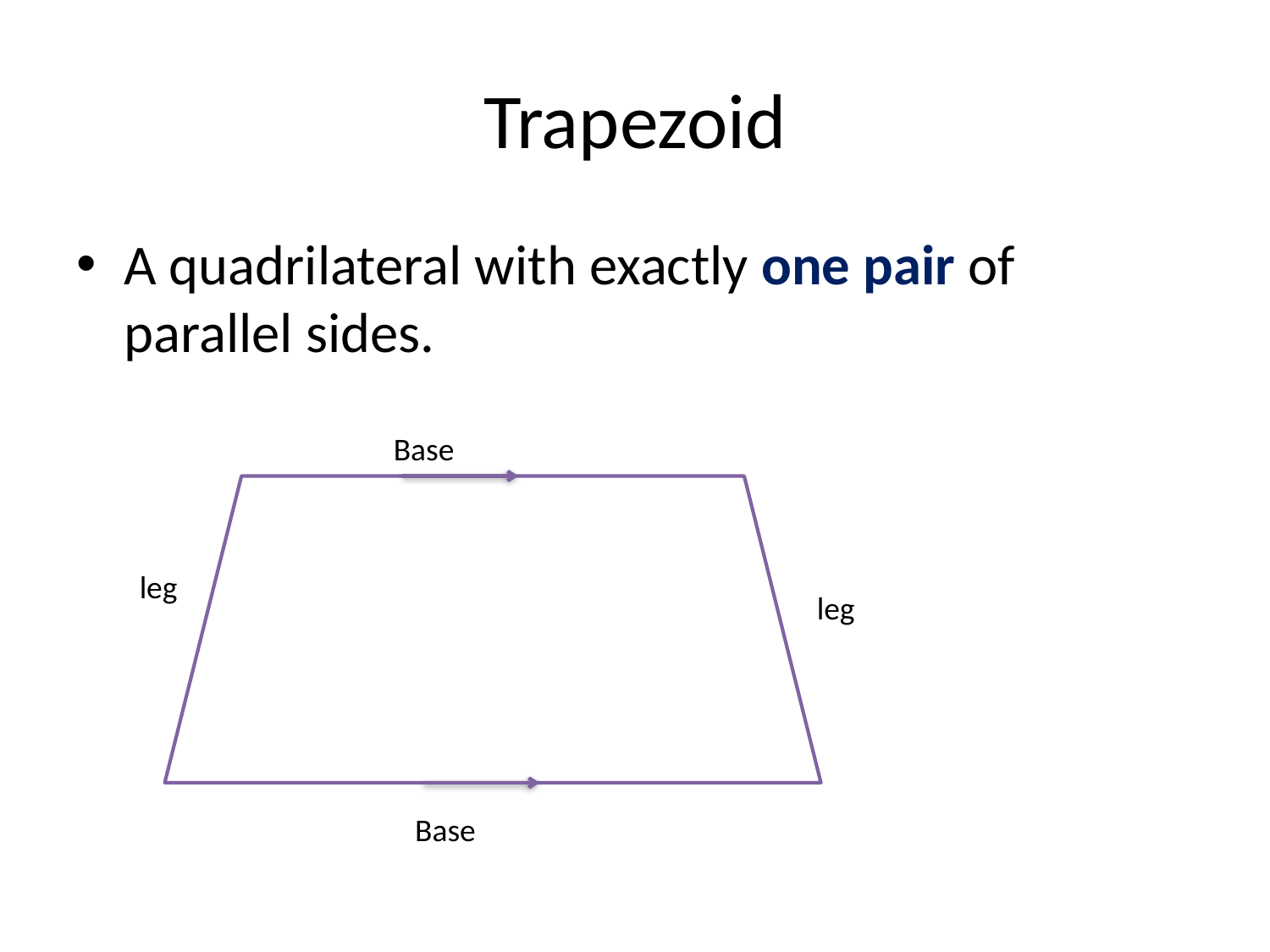

# Trapezoid
A quadrilateral with exactly one pair of parallel sides.
Base

leg
leg
Base